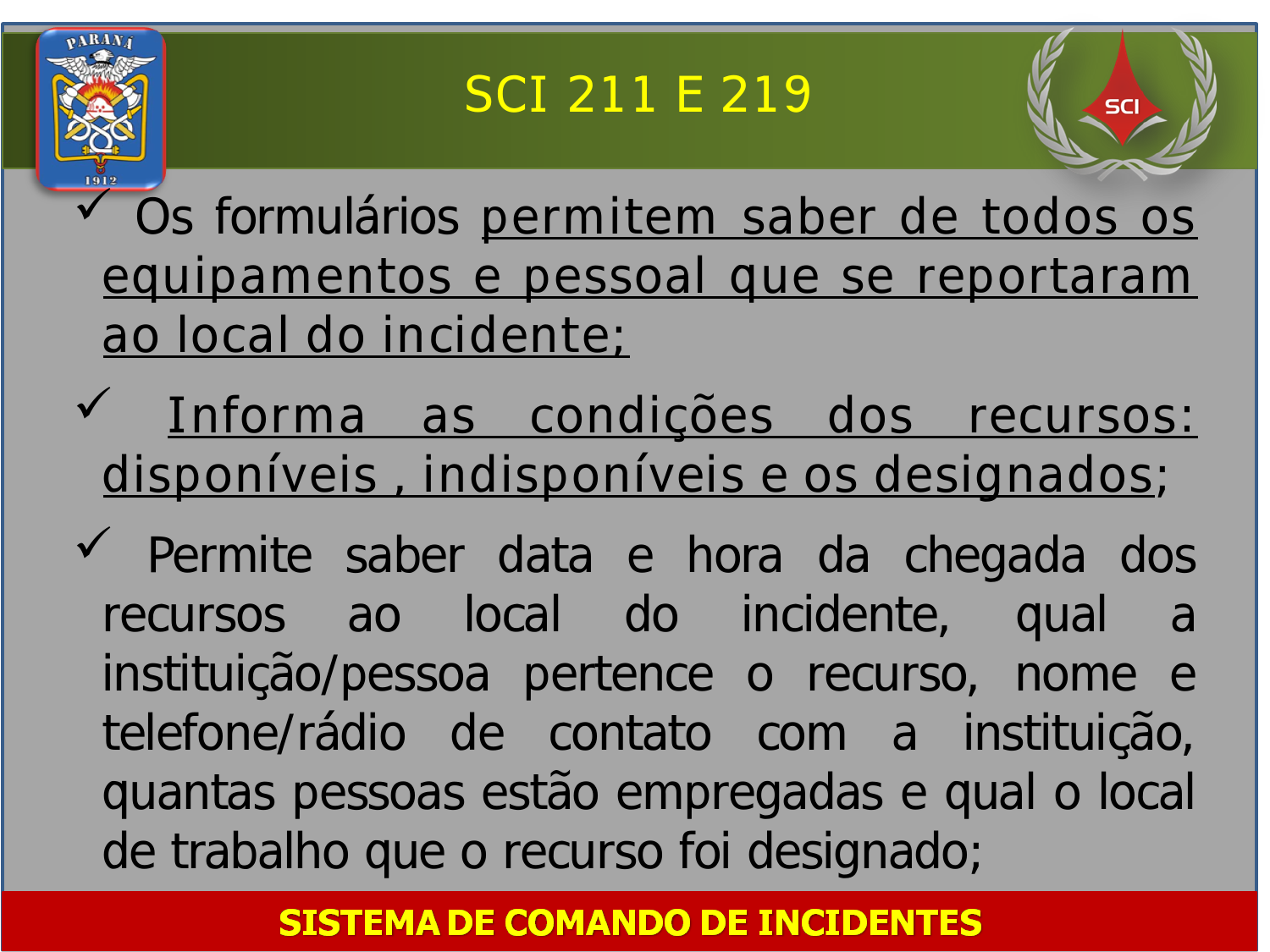

SCI 211 E 219
 Os formulários permitem saber de todos os equipamentos e pessoal que se reportaram ao local do incidente;
 Informa as condições dos recursos: disponíveis , indisponíveis e os designados;
 Permite saber data e hora da chegada dos recursos ao local do incidente, qual a instituição/pessoa pertence o recurso, nome e telefone/rádio de contato com a instituição, quantas pessoas estão empregadas e qual o local de trabalho que o recurso foi designado;